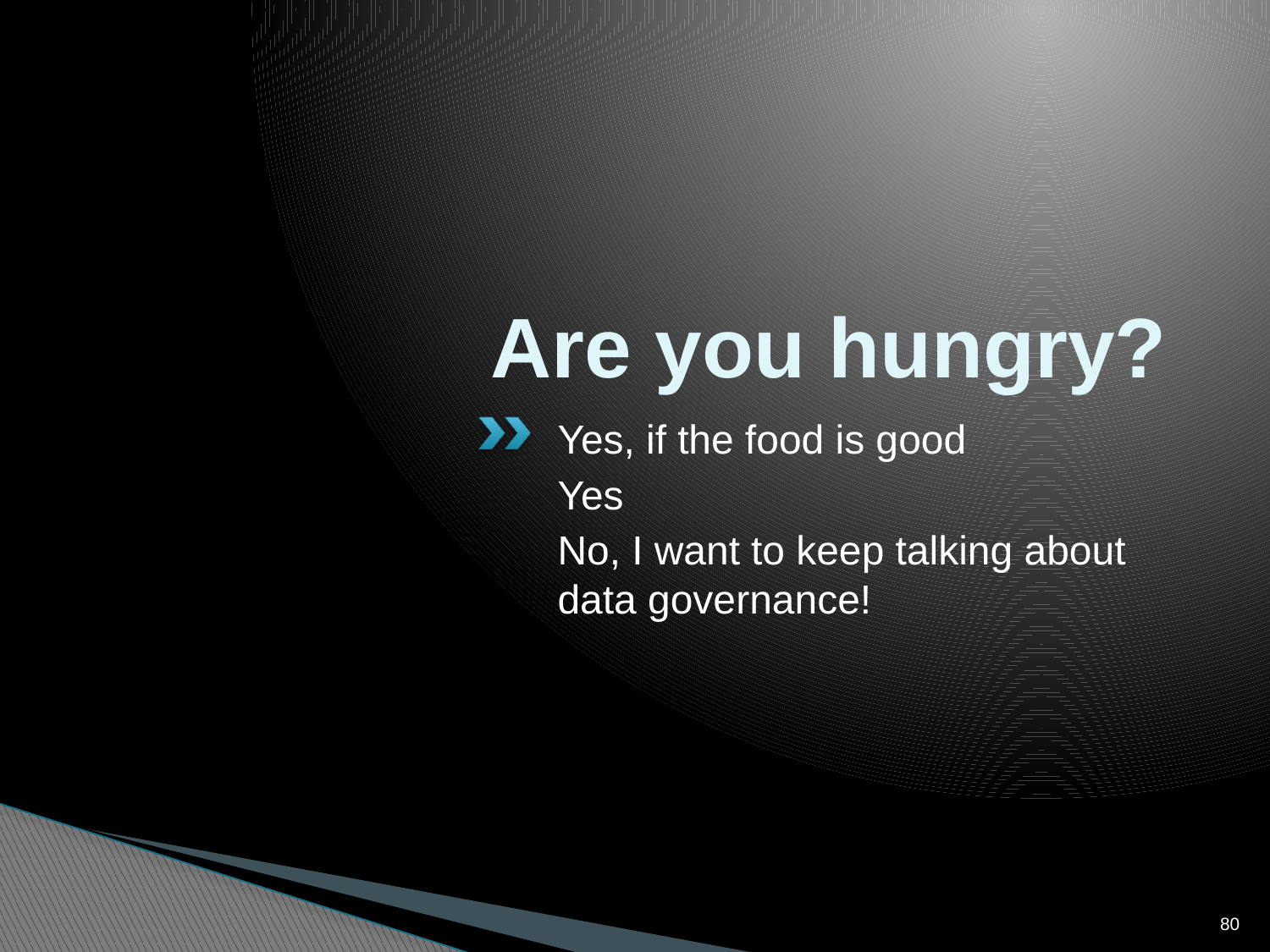

# Are you hungry?
Yes, if the food is good
Yes
No, I want to keep talking about data governance!
80